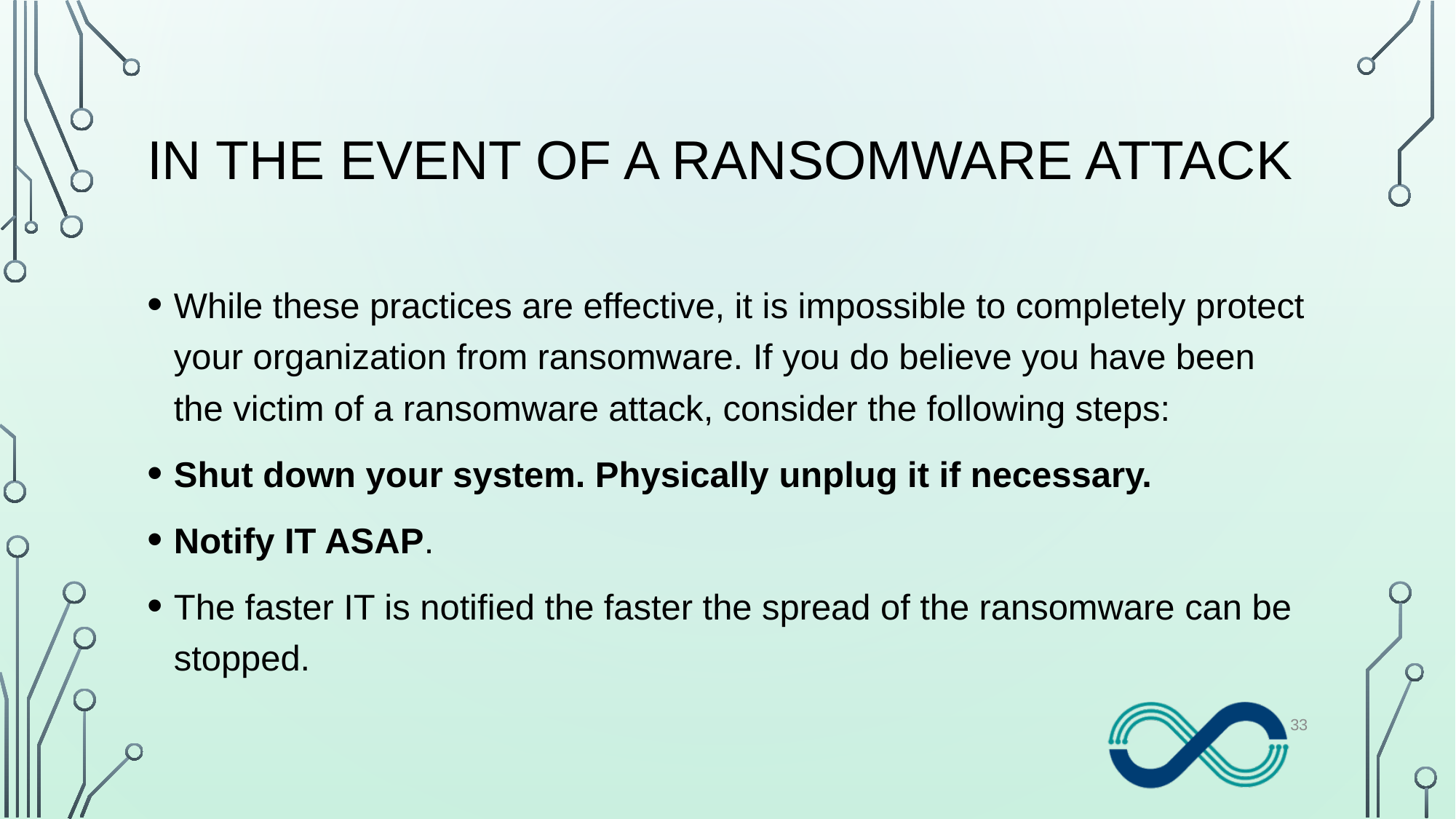

# In the Event of a Ransomware Attack
While these practices are effective, it is impossible to completely protect your organization from ransomware. If you do believe you have been the victim of a ransomware attack, consider the following steps:
Shut down your system. Physically unplug it if necessary.
Notify IT ASAP.
The faster IT is notified the faster the spread of the ransomware can be stopped.
33